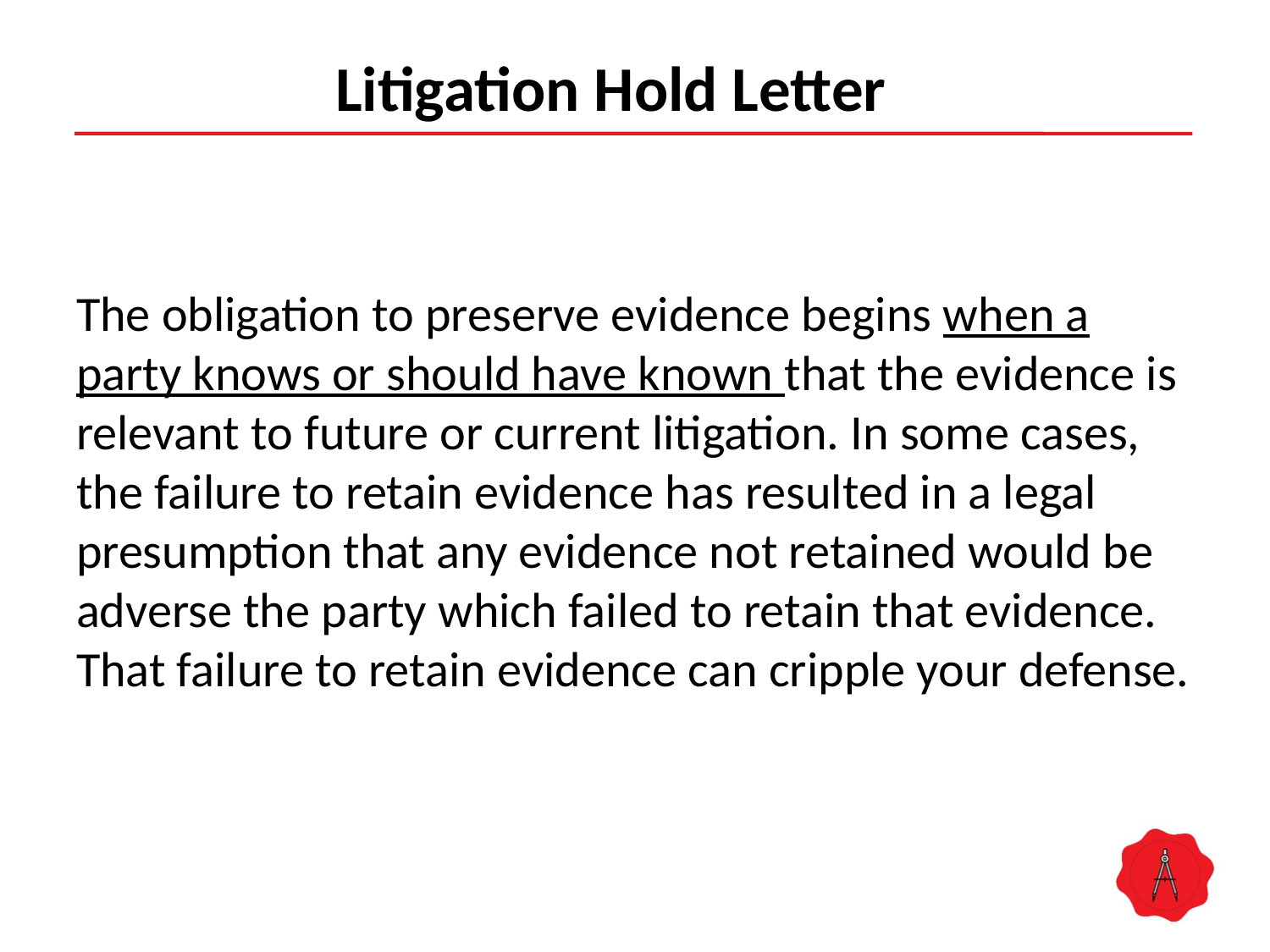

# Litigation Hold Letter

The obligation to preserve evidence begins when a party knows or should have known that the evidence is relevant to future or current litigation. In some cases, the failure to retain evidence has resulted in a legal presumption that any evidence not retained would be adverse the party which failed to retain that evidence. That failure to retain evidence can cripple your defense.